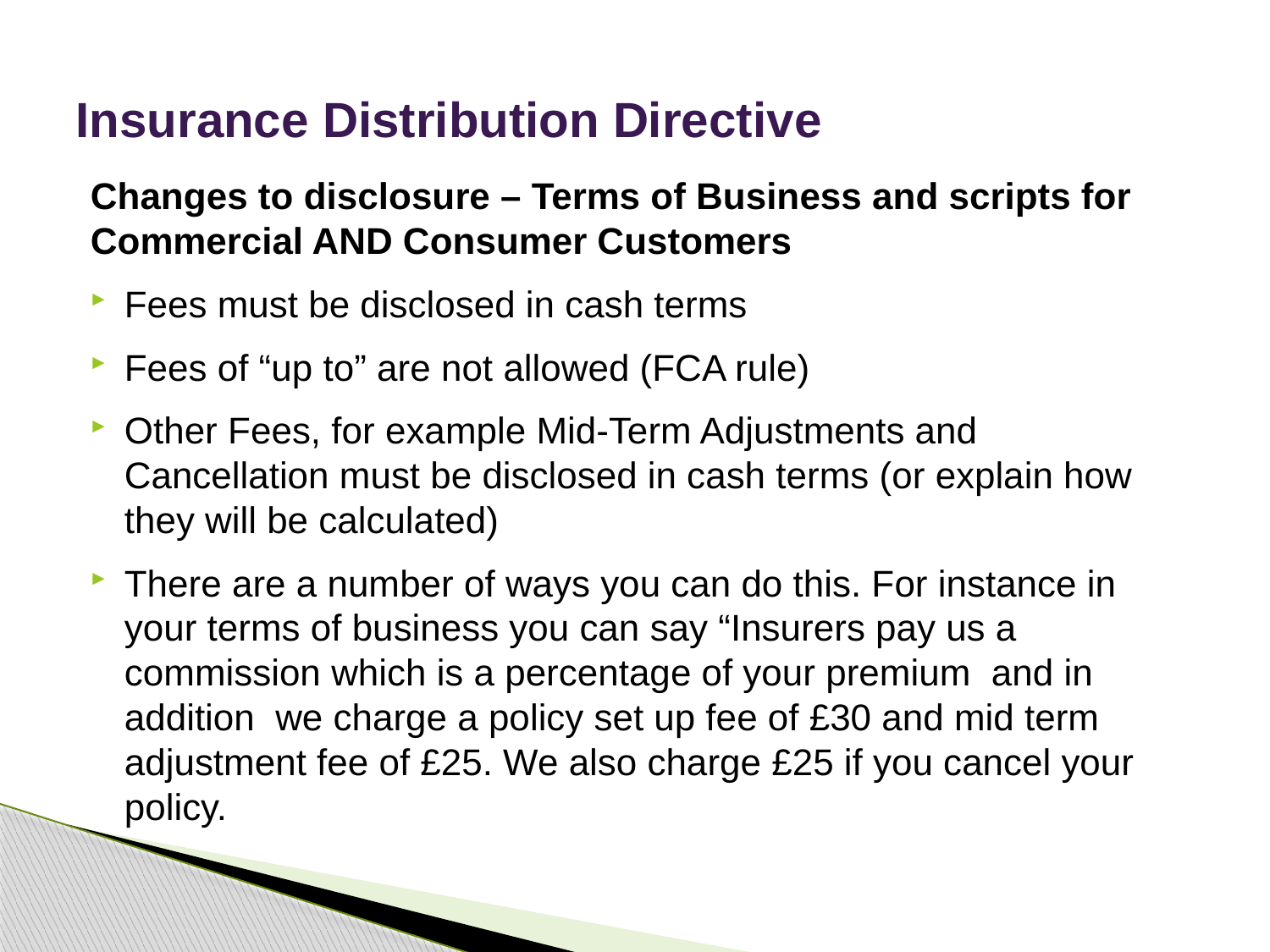

# Insurance Distribution Directive
Changes to disclosure – Terms of Business and scripts for Commercial AND Consumer Customers
Fees must be disclosed in cash terms
Fees of “up to” are not allowed (FCA rule)
Other Fees, for example Mid-Term Adjustments and Cancellation must be disclosed in cash terms (or explain how they will be calculated)
There are a number of ways you can do this. For instance in your terms of business you can say “Insurers pay us a commission which is a percentage of your premium  and in addition  we charge a policy set up fee of £30 and mid term adjustment fee of £25. We also charge £25 if you cancel your policy.